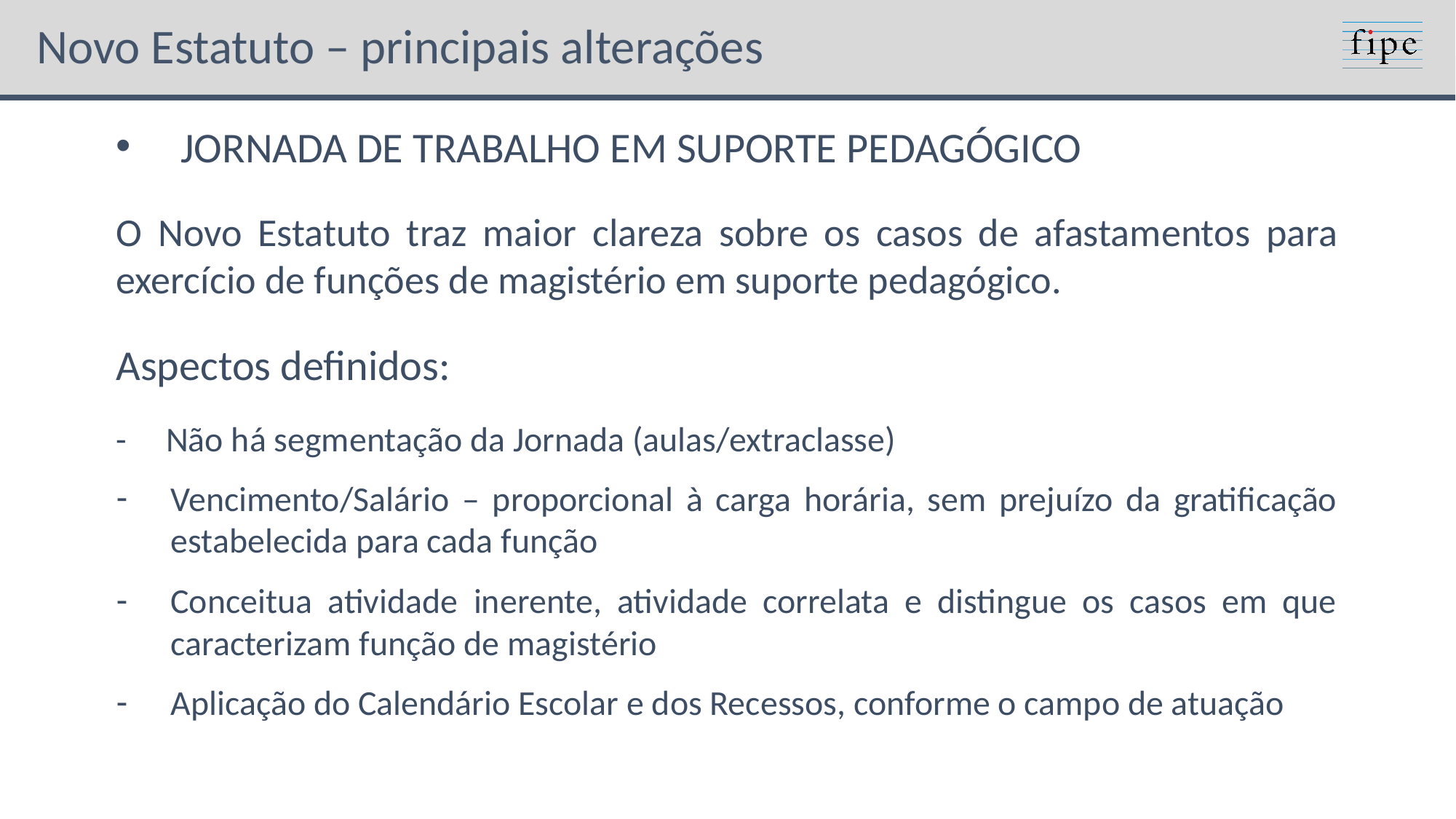

# Novo Estatuto – principais alterações
JORNADA DE TRABALHO EM SUPORTE PEDAGÓGICO
O Novo Estatuto traz maior clareza sobre os casos de afastamentos para exercício de funções de magistério em suporte pedagógico.
Aspectos definidos:
-     Não há segmentação da Jornada (aulas/extraclasse)
Vencimento/Salário – proporcional à carga horária, sem prejuízo da gratificação estabelecida para cada função
Conceitua atividade inerente, atividade correlata e distingue os casos em que caracterizam função de magistério
Aplicação do Calendário Escolar e dos Recessos, conforme o campo de atuação